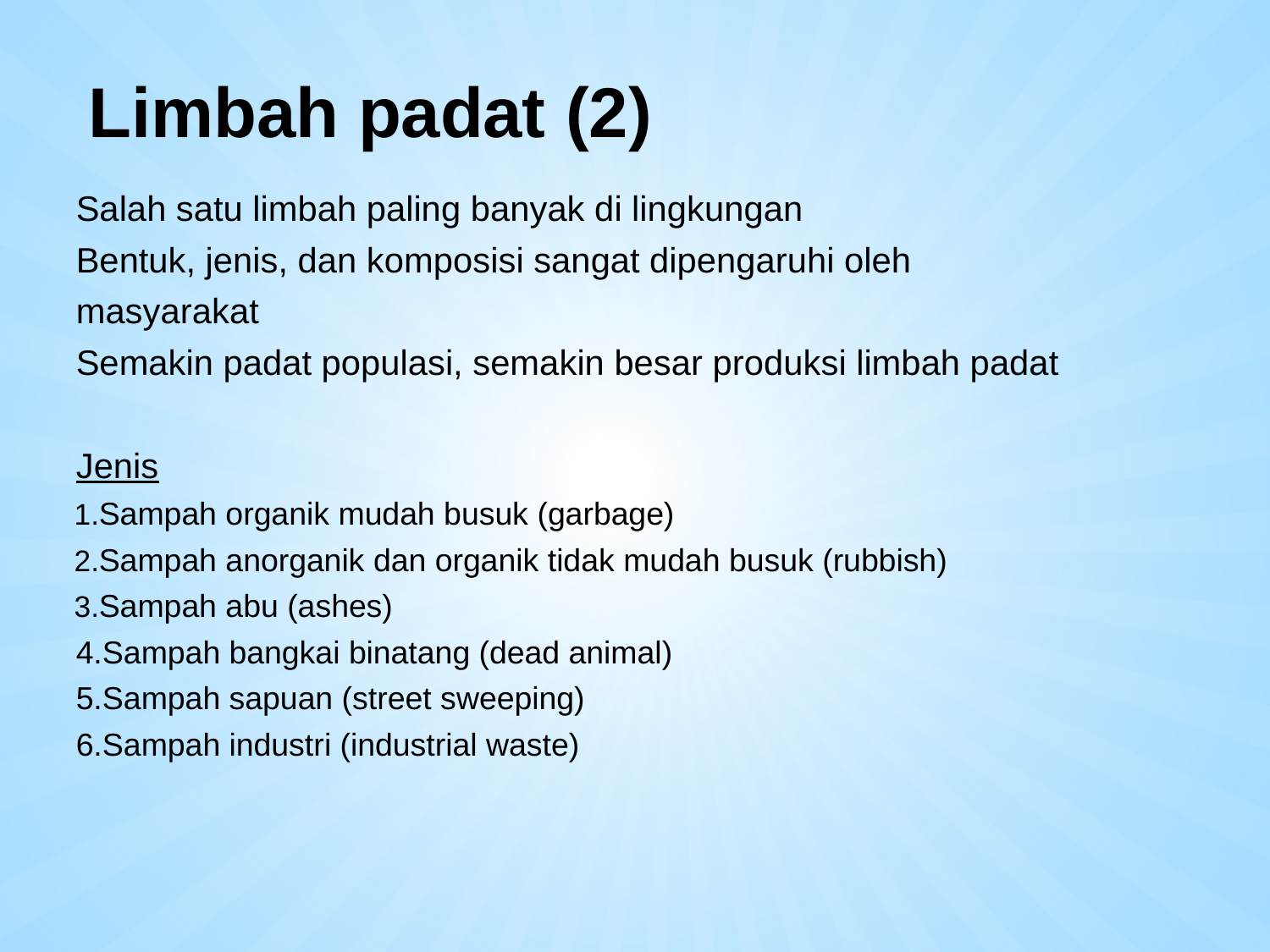

# Limbah padat (2)
Salah satu limbah paling banyak di lingkungan
Bentuk, jenis, dan komposisi sangat dipengaruhi oleh
masyarakat
Semakin padat populasi, semakin besar produksi limbah padat

Jenis
Sampah organik mudah busuk (garbage)
Sampah anorganik dan organik tidak mudah busuk (rubbish)
Sampah abu (ashes)
4.Sampah bangkai binatang (dead animal)
5.Sampah sapuan (street sweeping)
6.Sampah industri (industrial waste)